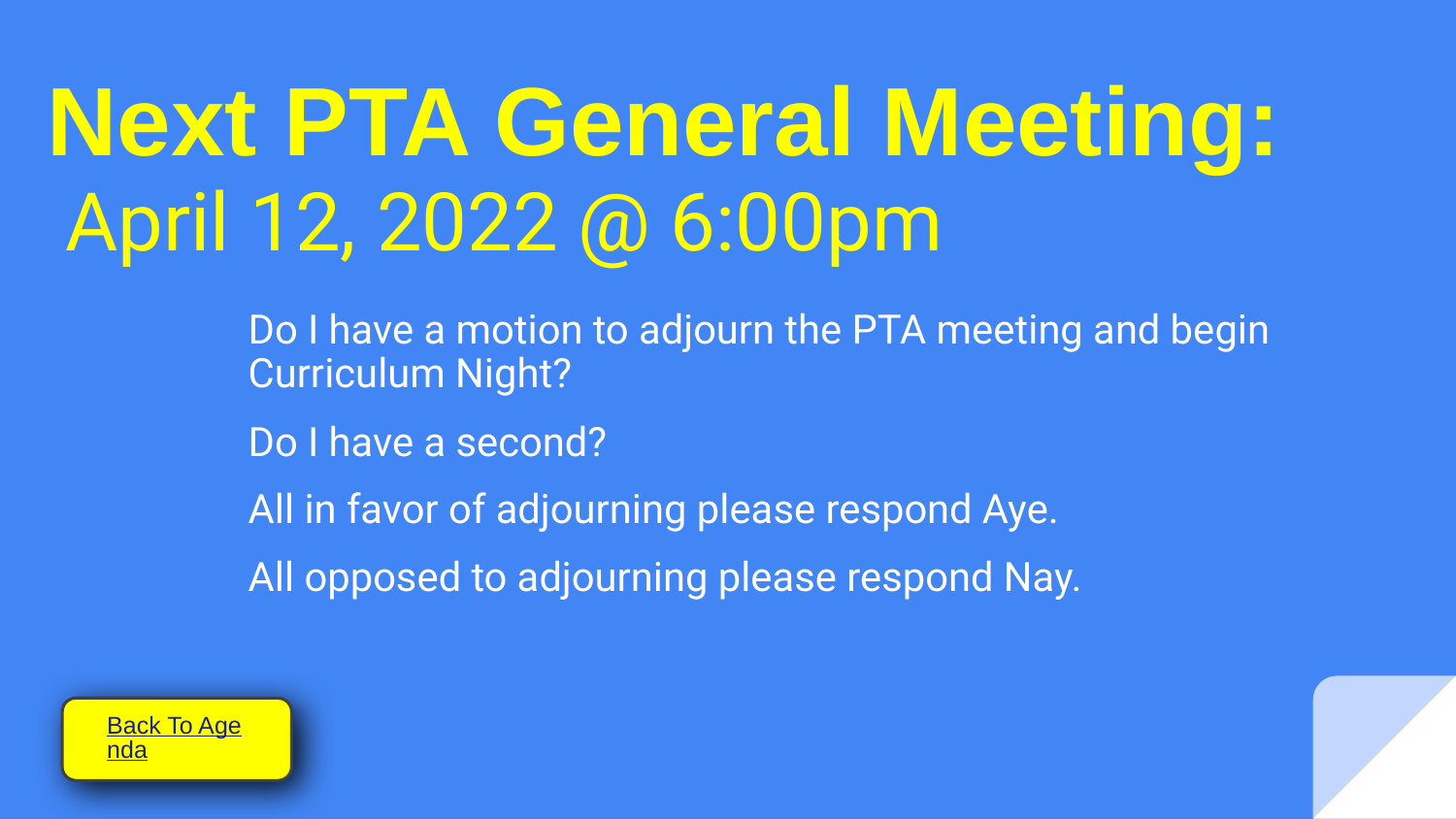

# Next PTA General Meeting:
April 12, 2022 @ 6:00pm
Do I have a motion to adjourn the PTA meeting and begin Curriculum Night?
Do I have a second?
All in favor of adjourning please respond Aye.
All opposed to adjourning please respond Nay.
Back To Agenda